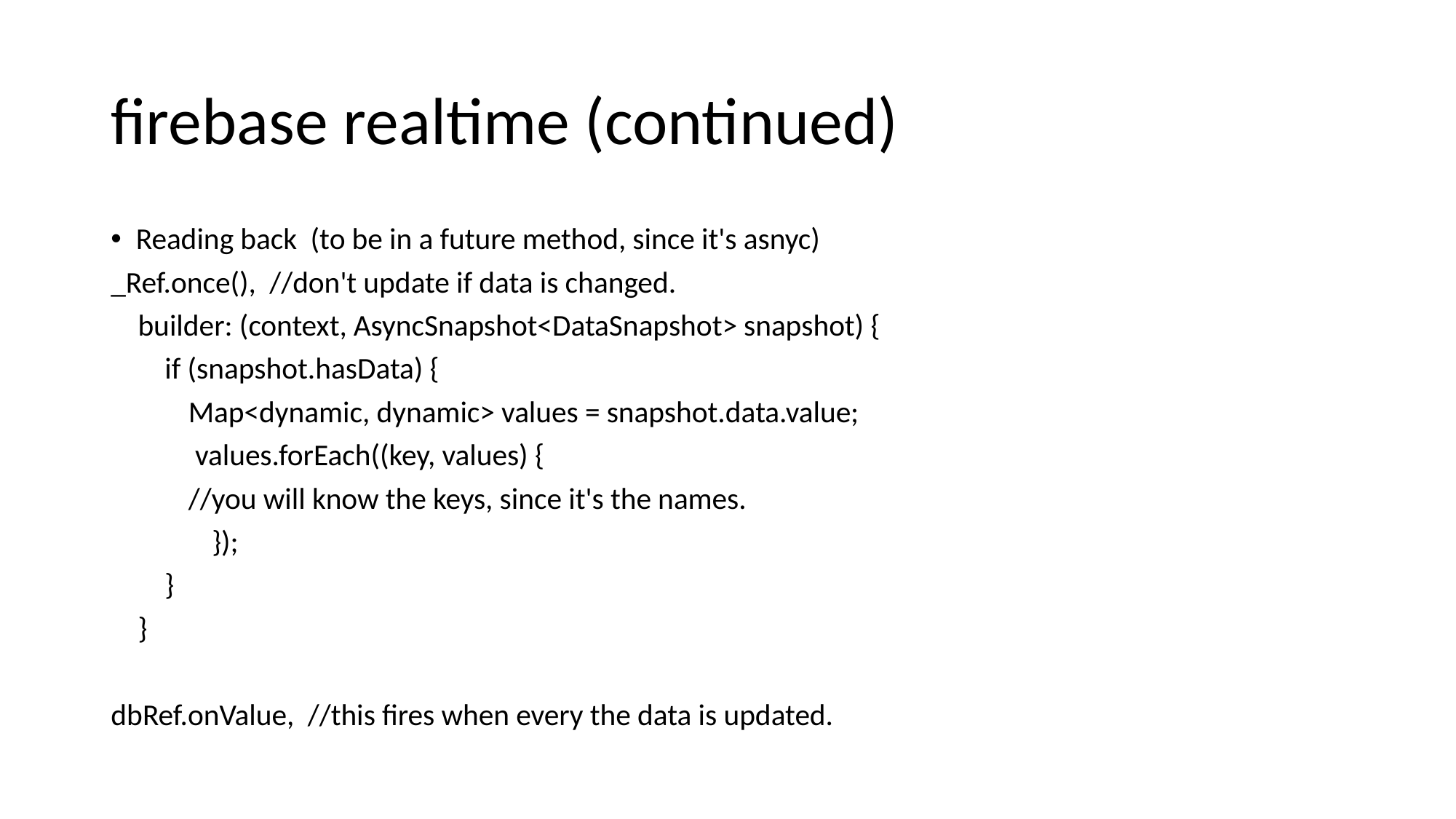

# firebase realtime (continued)
Reading back  (to be in a future method, since it's asnyc)
_Ref.once(),  //don't update if data is changed.
    builder: (context, AsyncSnapshot<DataSnapshot> snapshot) {
        if (snapshot.hasData) {
   	Map<dynamic, dynamic> values = snapshot.data.value;
	 values.forEach((key, values) {
			//you will know the keys, since it's the names.
               });
        }
    }

dbRef.onValue,  //this fires when every the data is updated.